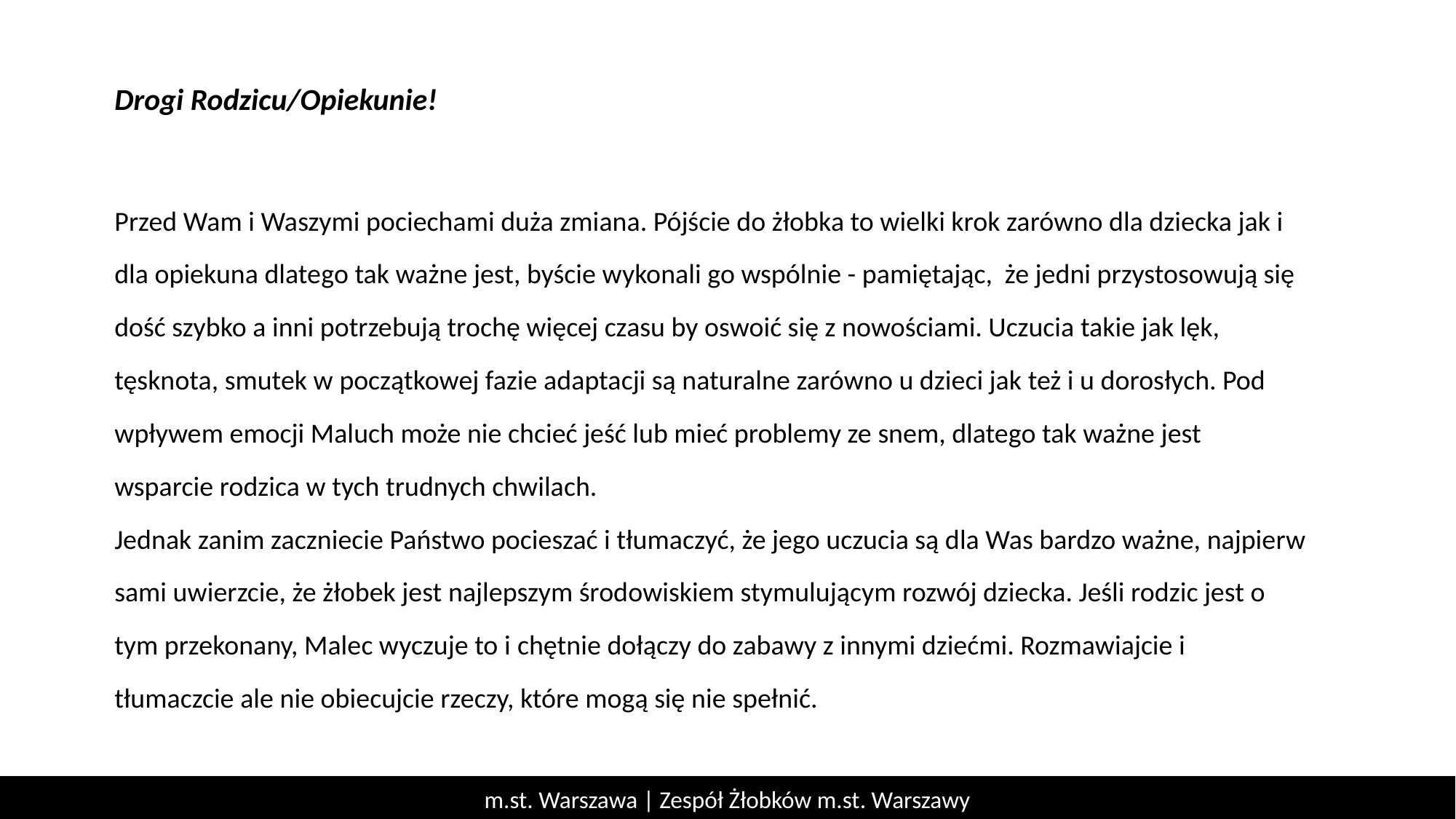

Drogi Rodzicu/Opiekunie!
Przed Wam i Waszymi pociechami duża zmiana. Pójście do żłobka to wielki krok zarówno dla dziecka jak i dla opiekuna dlatego tak ważne jest, byście wykonali go wspólnie - pamiętając,  że jedni przystosowują się dość szybko a inni potrzebują trochę więcej czasu by oswoić się z nowościami. Uczucia takie jak lęk, tęsknota, smutek w początkowej fazie adaptacji są naturalne zarówno u dzieci jak też i u dorosłych. Pod wpływem emocji Maluch może nie chcieć jeść lub mieć problemy ze snem, dlatego tak ważne jest wsparcie rodzica w tych trudnych chwilach.
Jednak zanim zaczniecie Państwo pocieszać i tłumaczyć, że jego uczucia są dla Was bardzo ważne, najpierw sami uwierzcie, że żłobek jest najlepszym środowiskiem stymulującym rozwój dziecka. Jeśli rodzic jest o tym przekonany, Malec wyczuje to i chętnie dołączy do zabawy z innymi dziećmi. Rozmawiajcie i tłumaczcie ale nie obiecujcie rzeczy, które mogą się nie spełnić.

m.st. Warszawa | Zespół Żłobków m.st. Warszawy